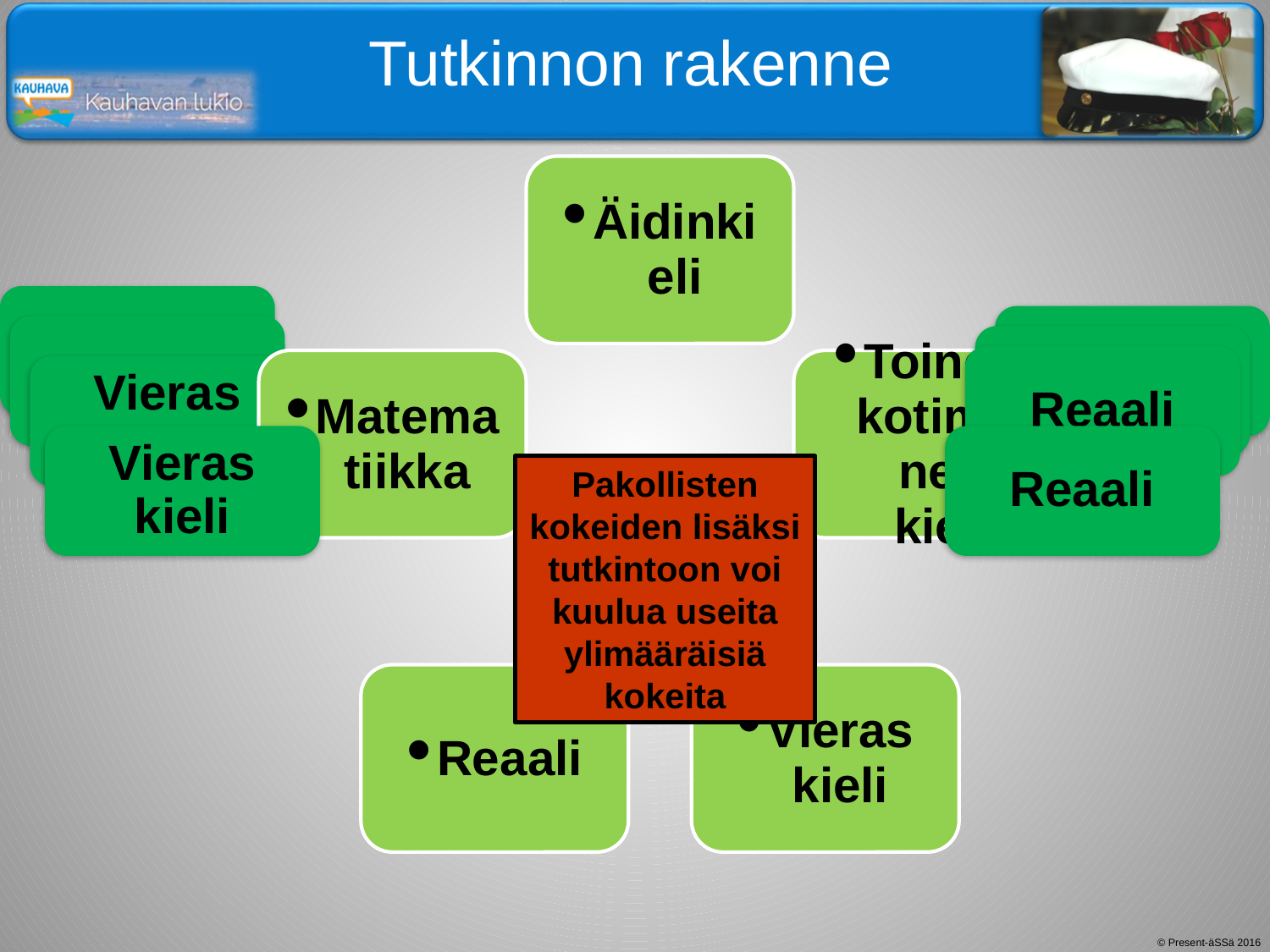

# Tutkinnon rakenne
Äidinkieli
Vieras kieli
Reaali

Reaali

Reaali

Reaali

Vieras kieli

Vieras kieli

Reaali
Pakollisten kokeiden lisäksi tutkintoon voi kuulua useita ylimääräisiä kokeita